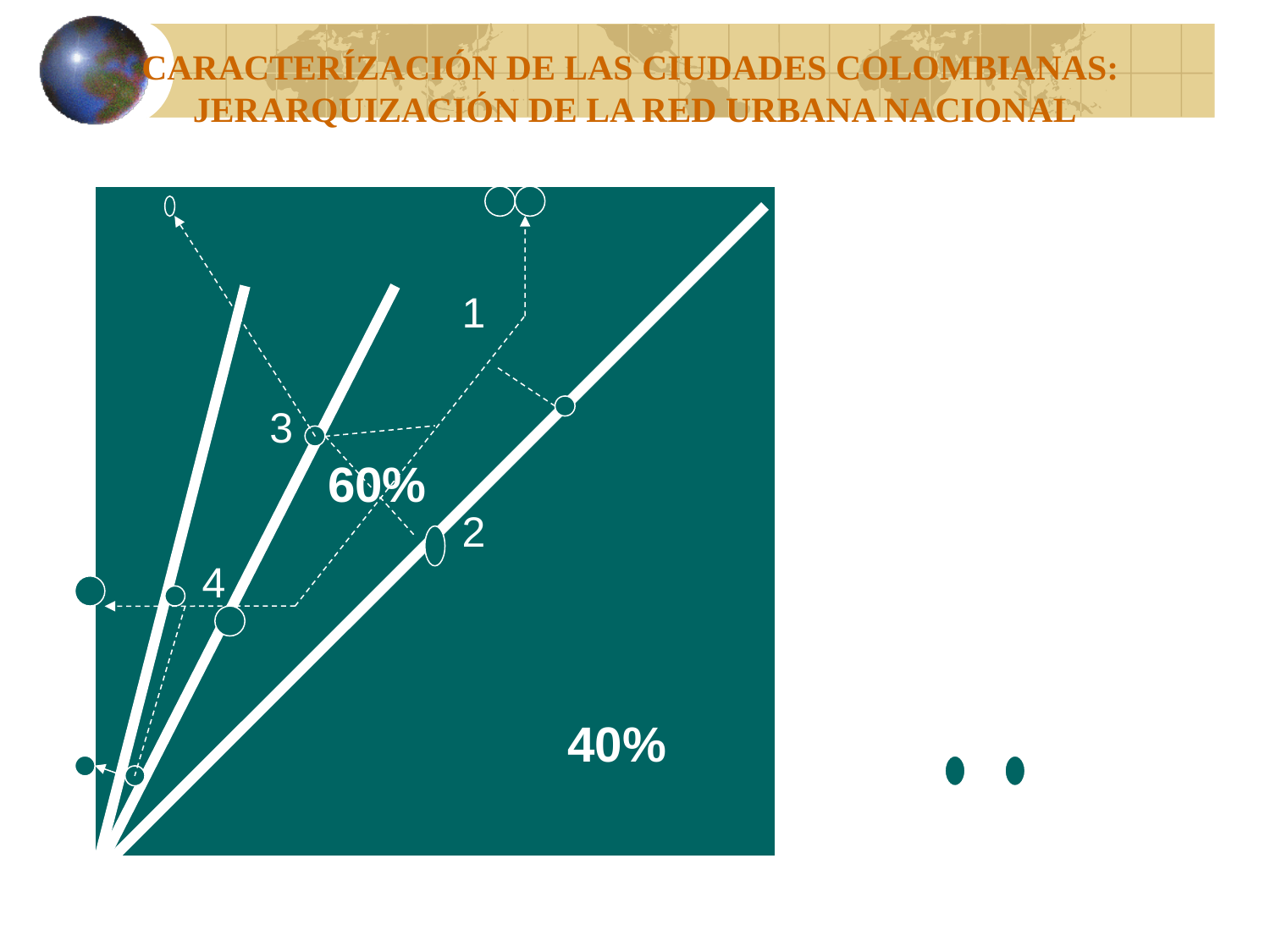

# CARACTERÍZACIÓN DE LAS CIUDADES COLOMBIANAS: JERARQUIZACIÓN DE LA RED URBANA NACIONAL

1’141.748 K2

1

683.000 K2 = 60%

456.748 k2 = 40%

3

60%
2
58 habitantes/K2

4

1,3 habitantes/K2

40%